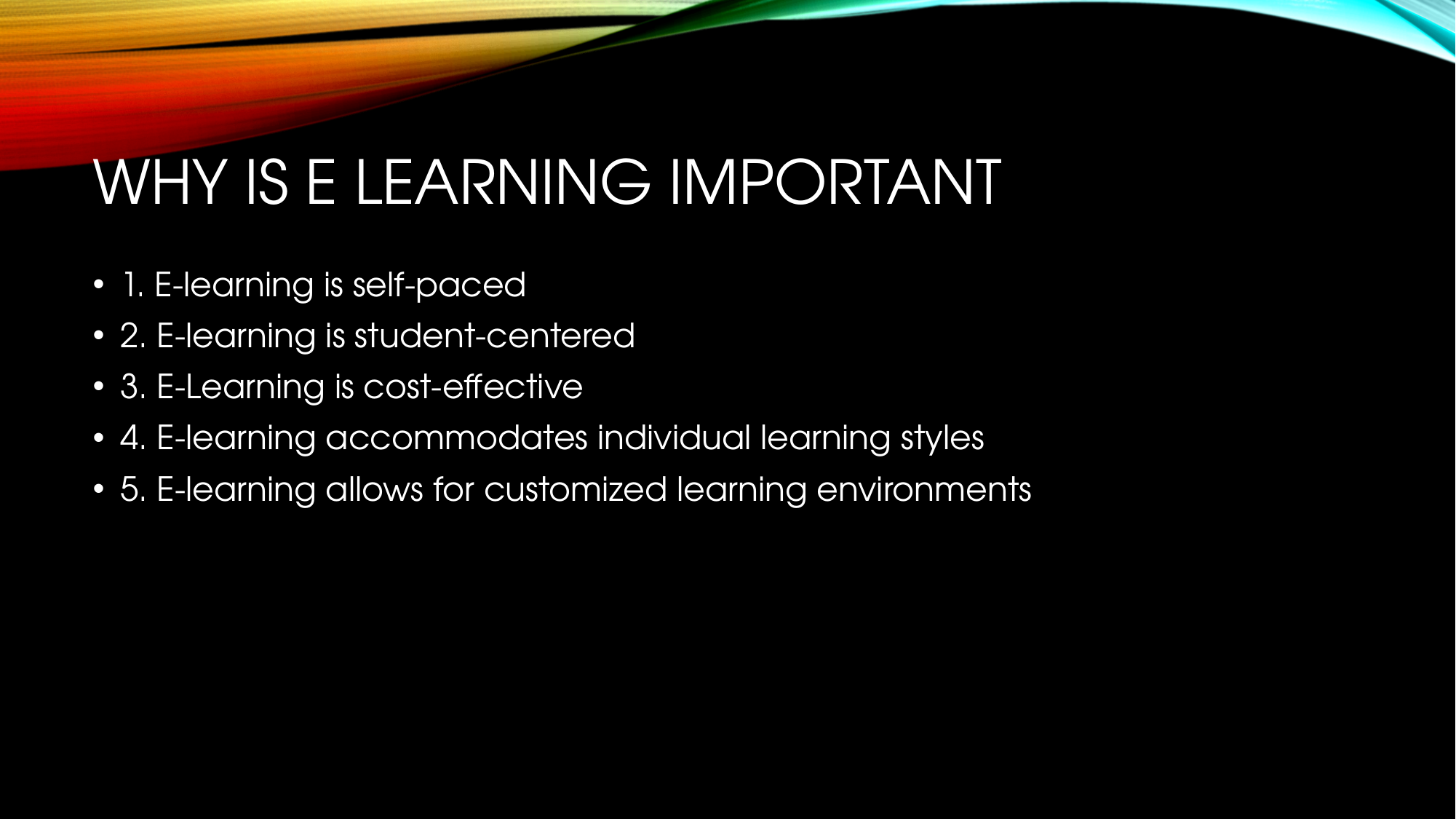

# Why is e learning important
1. E-learning is self-paced
2. E-learning is student-centered
3. E-Learning is cost-effective
4. E-learning accommodates individual learning styles
5. E-learning allows for customized learning environments